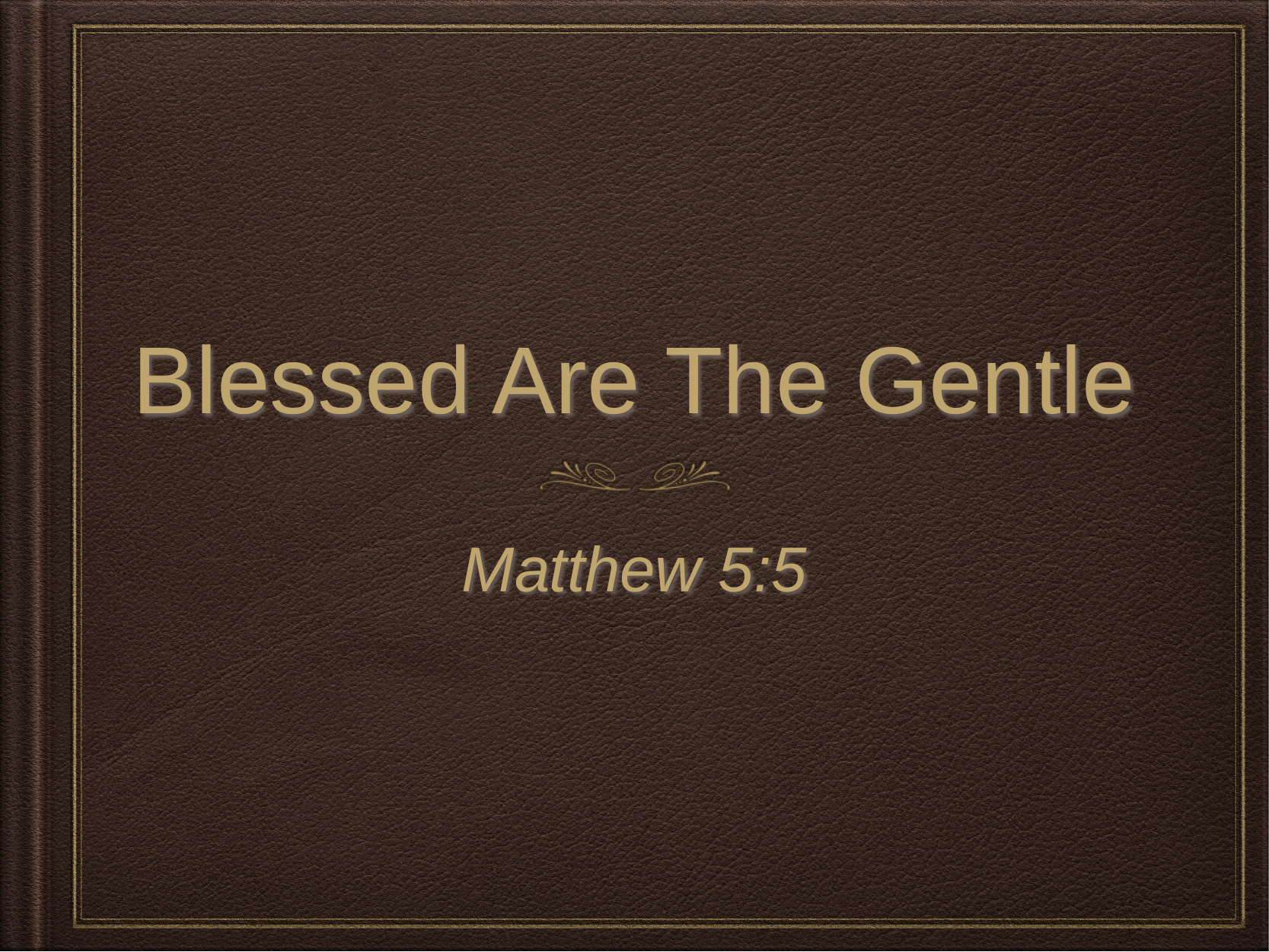

# Blessed Are The Gentle
Matthew 5:5